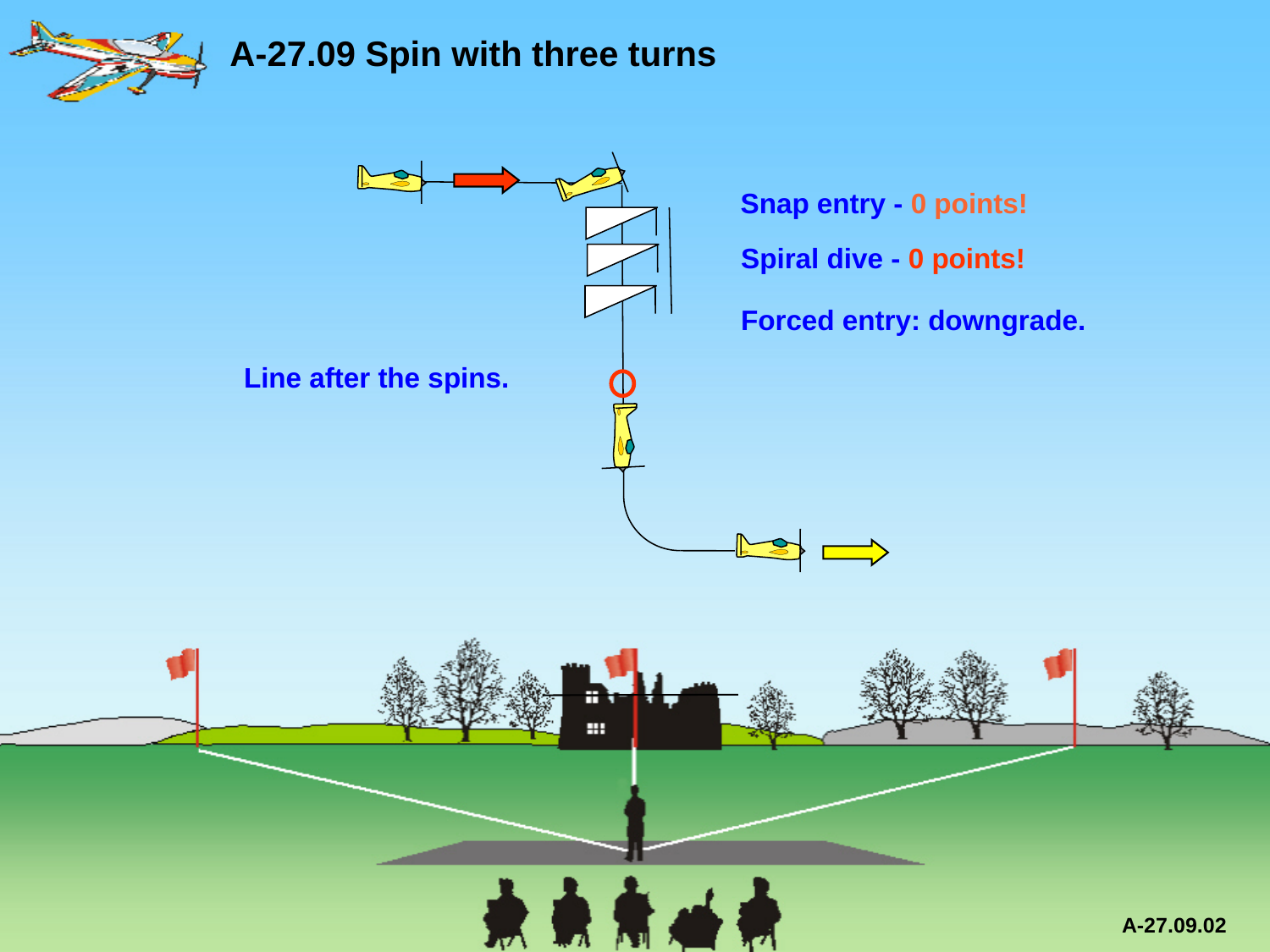

A-27.09 Spin with three turns

Snap entry - 0 points!
Spiral dive - 0 points!
Forced entry: downgrade.
Line after the spins.

A-27.09.02